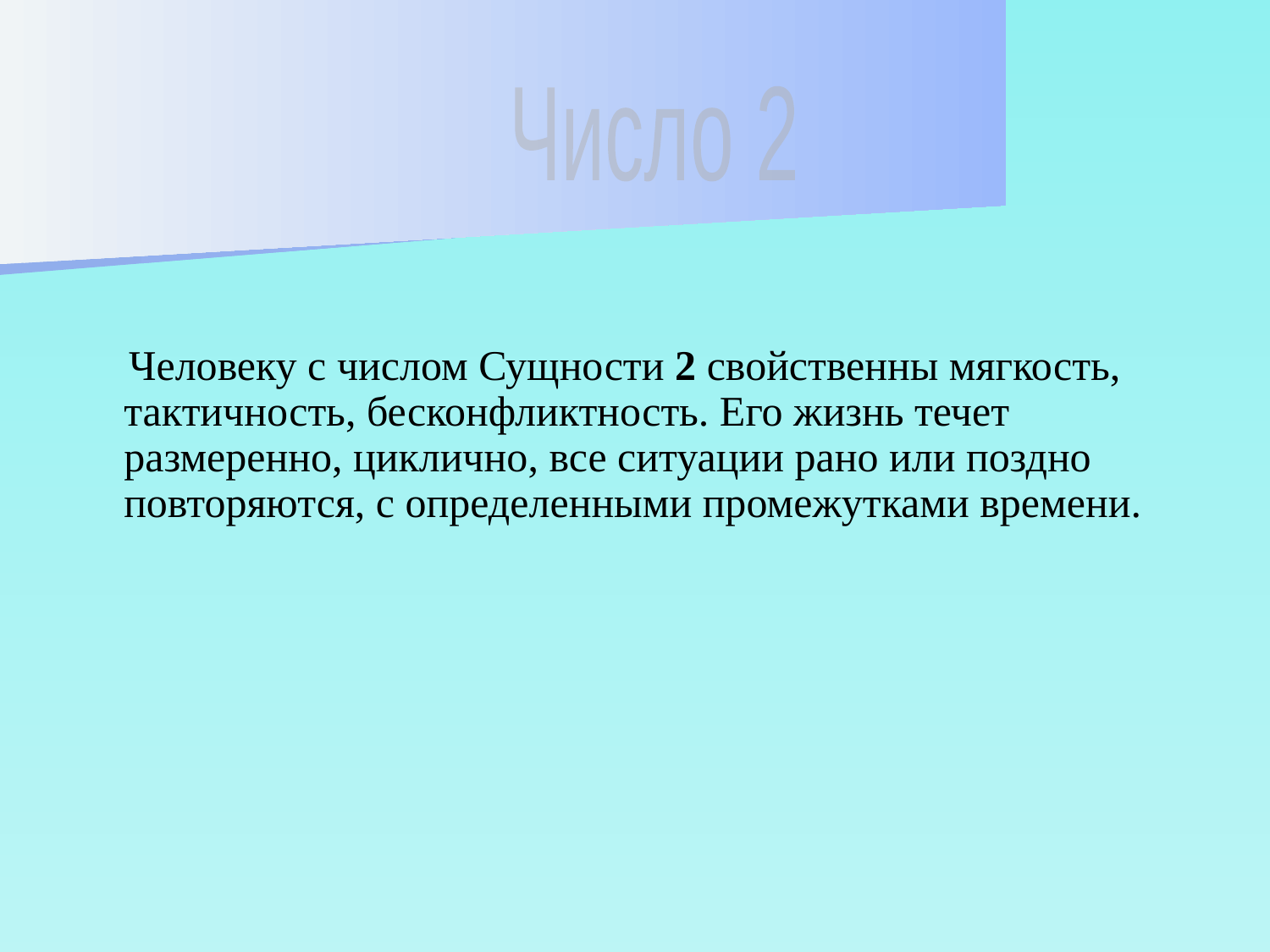

Число 2
    Человеку с числом Сущности 2 свойственны мягкость, тактичность, бесконфликтность. Его жизнь течет размеренно, циклично, все ситуации рано или поздно повторяются, с определенными промежутками времени.